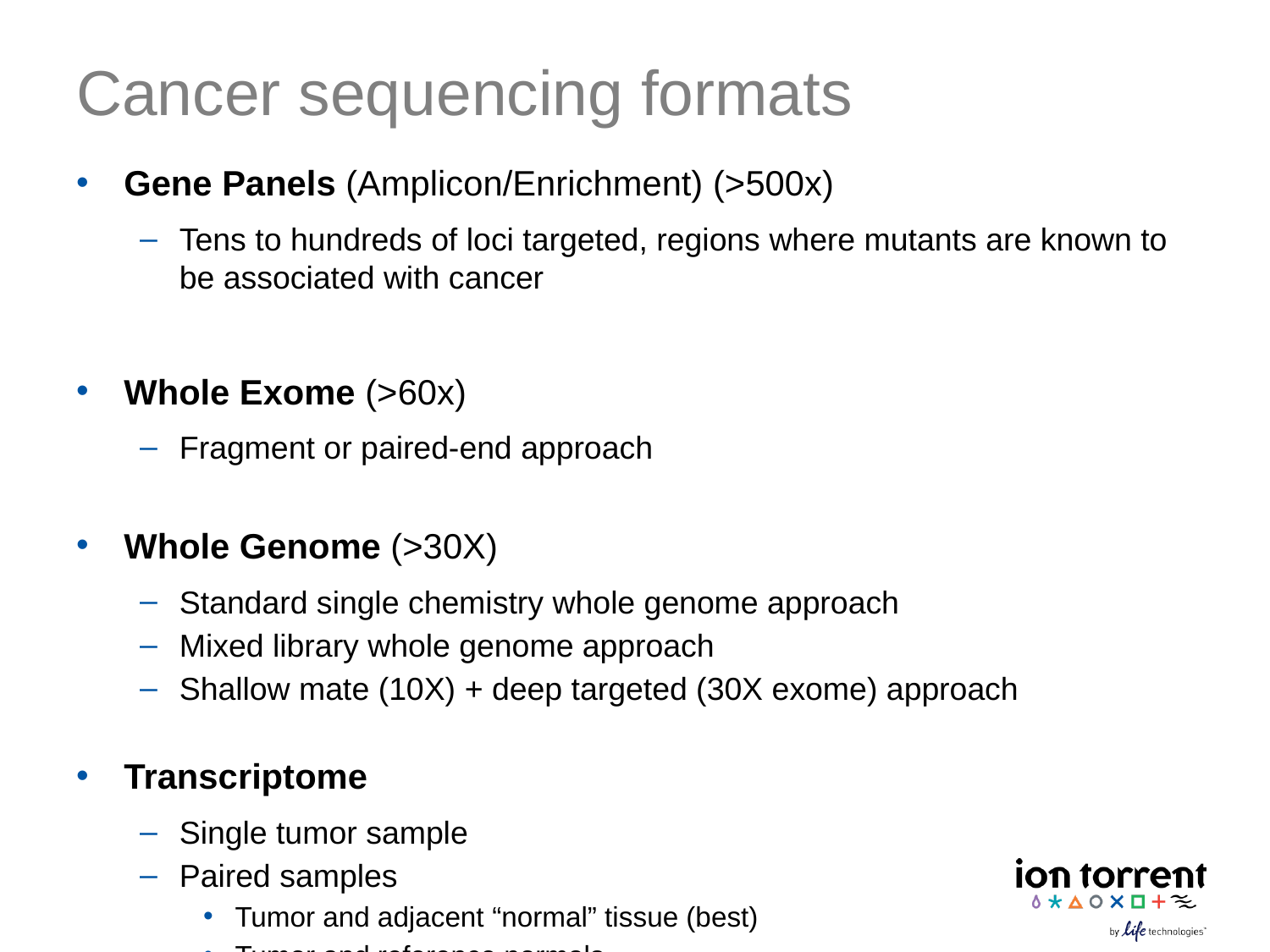

# Cancer sequencing formats
Gene Panels (Amplicon/Enrichment) (>500x)
Tens to hundreds of loci targeted, regions where mutants are known to be associated with cancer

Whole Exome (>60x)
Fragment or paired-end approach

Whole Genome (>30X)
Standard single chemistry whole genome approach
Mixed library whole genome approach
Shallow mate (10X) + deep targeted (30X exome) approach

Transcriptome
Single tumor sample
Paired samples
Tumor and adjacent “normal” tissue (best)
Tumor and reference normals